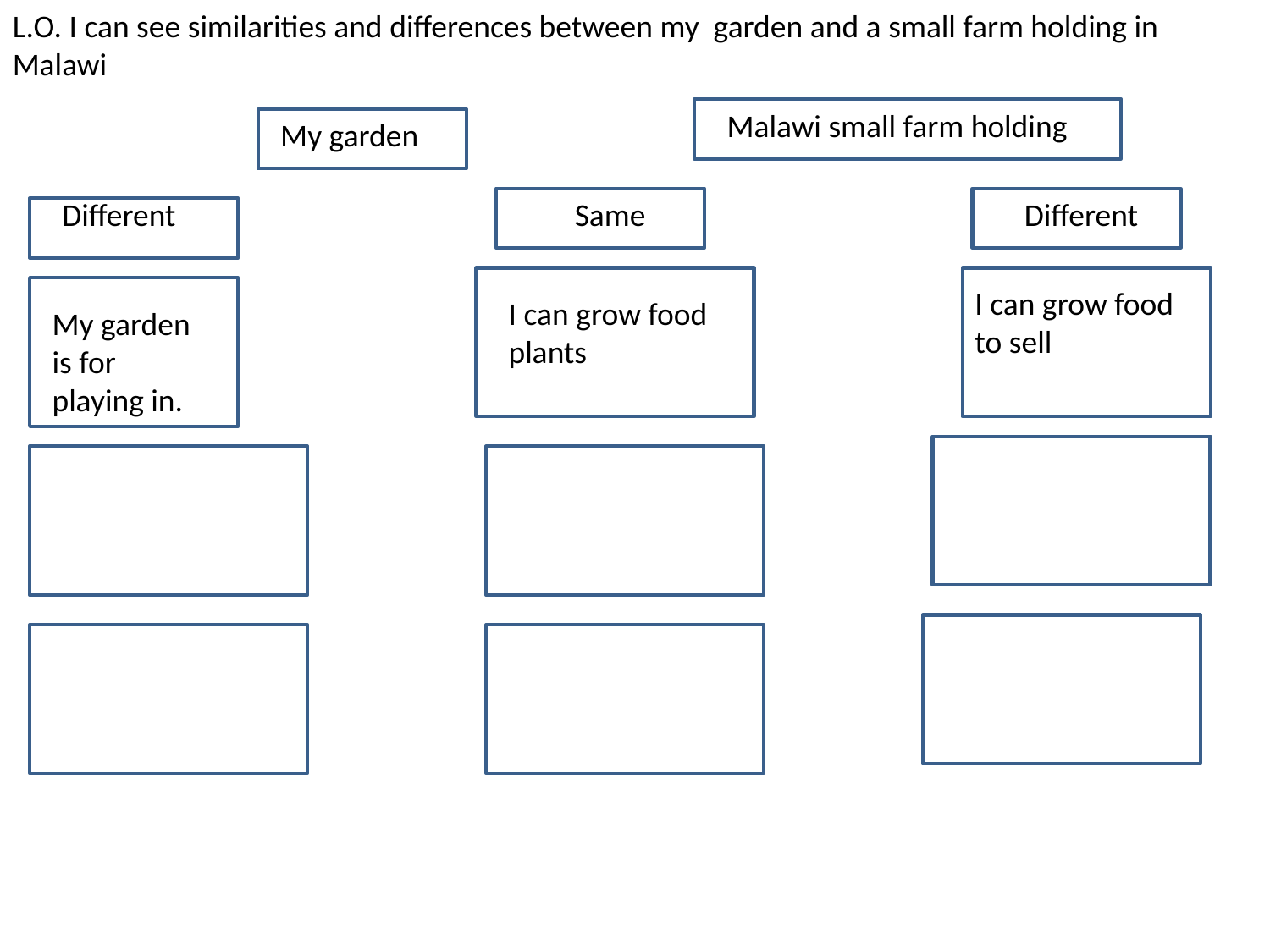

L.O. I can see similarities and differences between my  garden and a small farm holding in Malawi

Malawi small farm holding

My garden
Different

Same

Different

I can grow food to sell
I can grow food plants
My garden is for playing in.